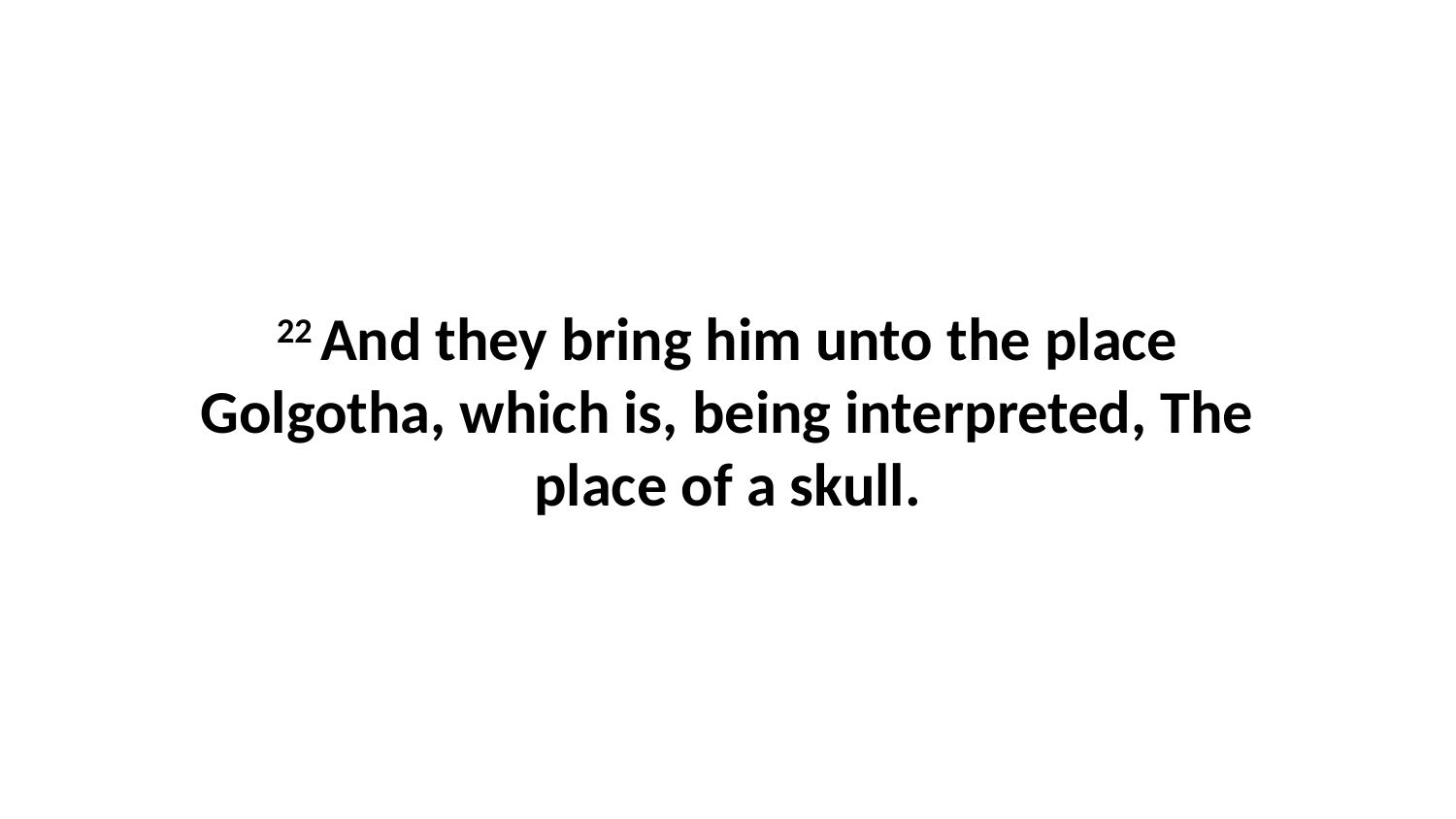

22 And they bring him unto the place Golgotha, which is, being interpreted, The place of a skull.